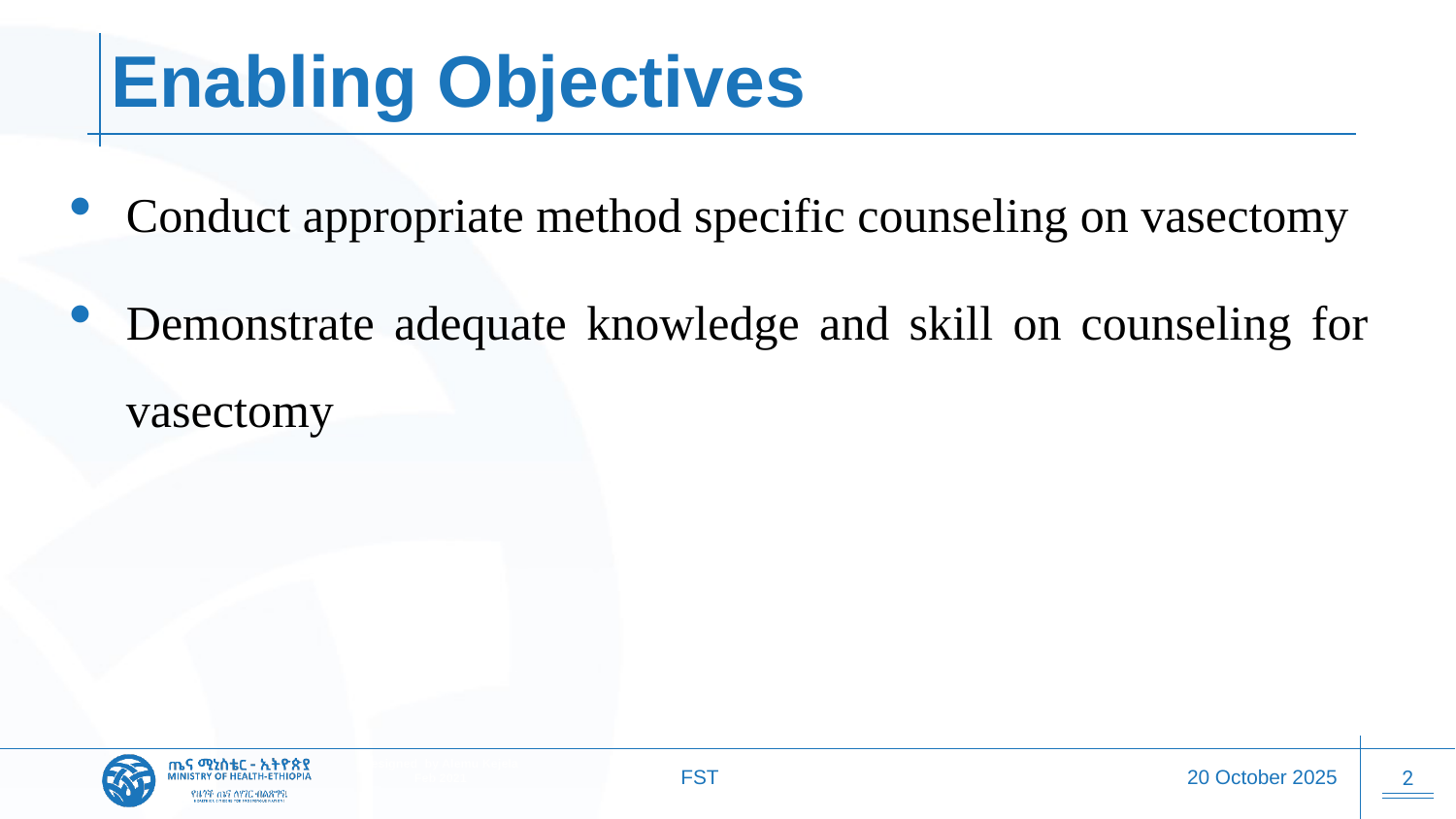

# Enabling Objectives
Conduct appropriate method specific counseling on vasectomy
Demonstrate adequate knowledge and skill on counseling for vasectomy

FST
20 October 2025
2